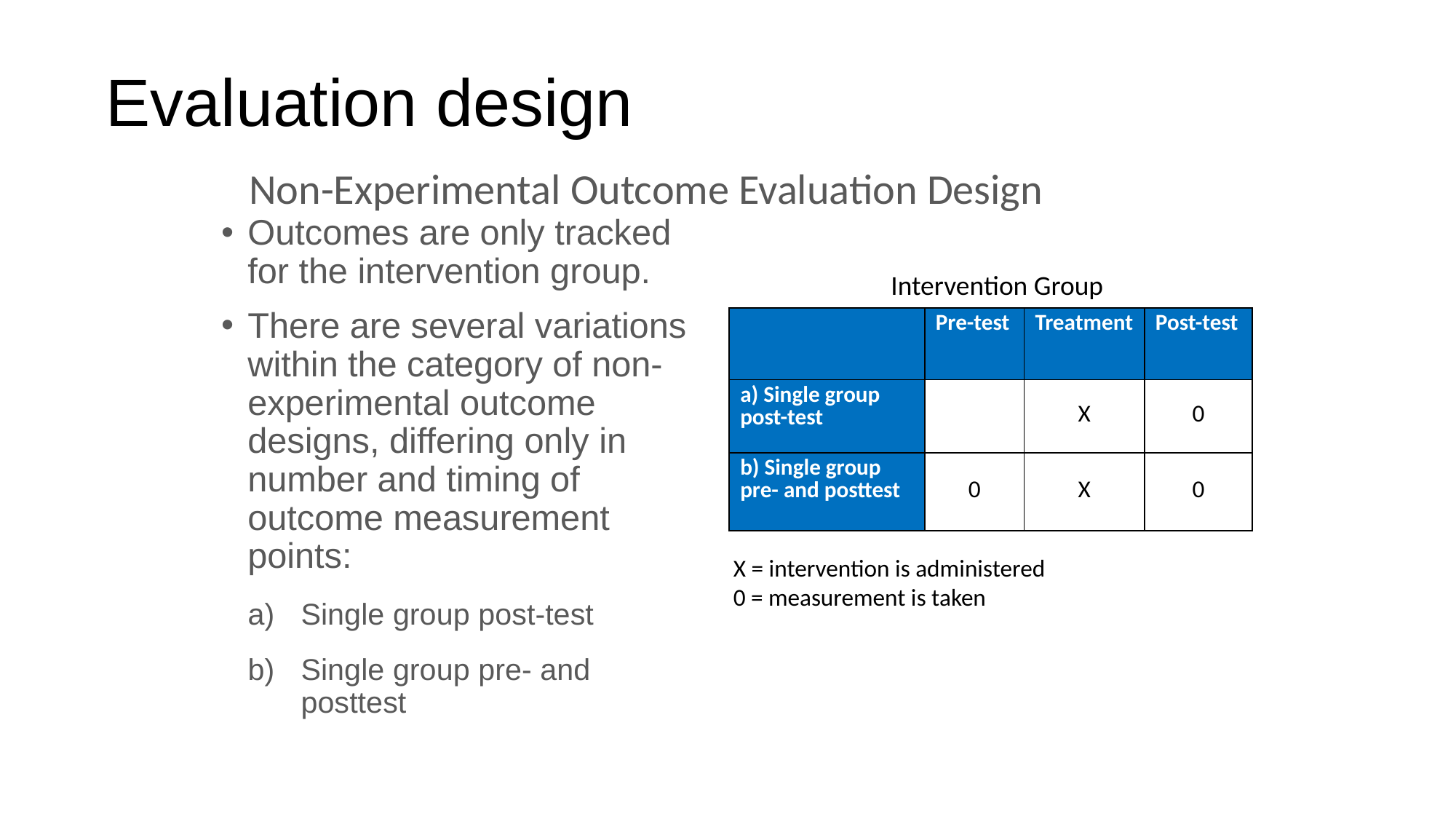

# Evaluation design
Non-Experimental Outcome Evaluation Design
Outcomes are only tracked for the intervention group.
There are several variations within the category of non-experimental outcome designs, differing only in number and timing of outcome measurement points:
Single group post-test
Single group pre- and posttest
Intervention Group
|  | Pre-test | Treatment | Post-test |
| --- | --- | --- | --- |
| a) Single group post-test |  | X | 0 |
| b) Single group pre- and posttest | 0 | X | 0 |
X = intervention is administered
0 = measurement is taken